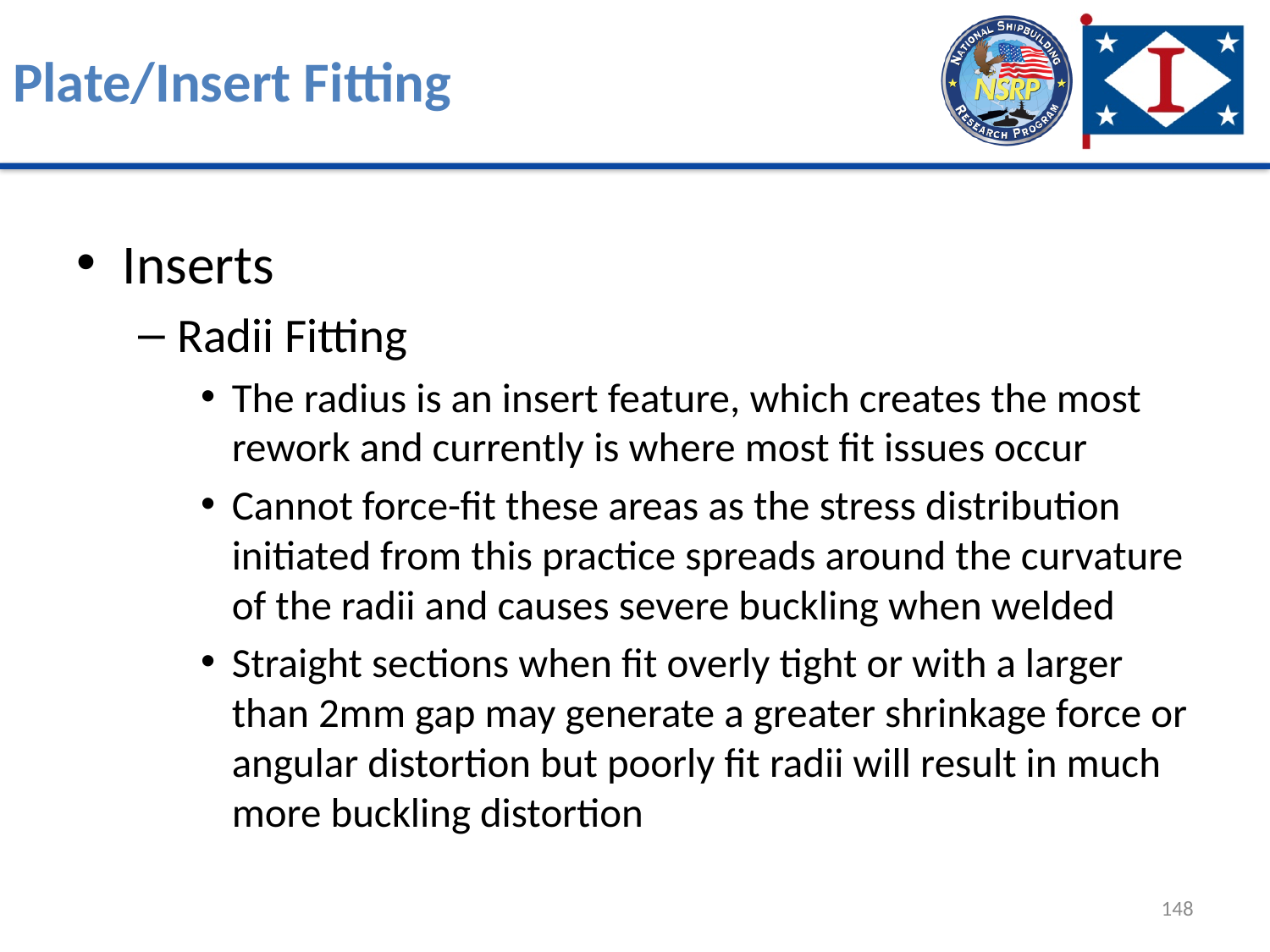

# Plate/Insert Fitting
Inserts
Radii Fitting
The radius is an insert feature, which creates the most rework and currently is where most fit issues occur
Cannot force-fit these areas as the stress distribution initiated from this practice spreads around the curvature of the radii and causes severe buckling when welded
Straight sections when fit overly tight or with a larger than 2mm gap may generate a greater shrinkage force or angular distortion but poorly fit radii will result in much more buckling distortion

148